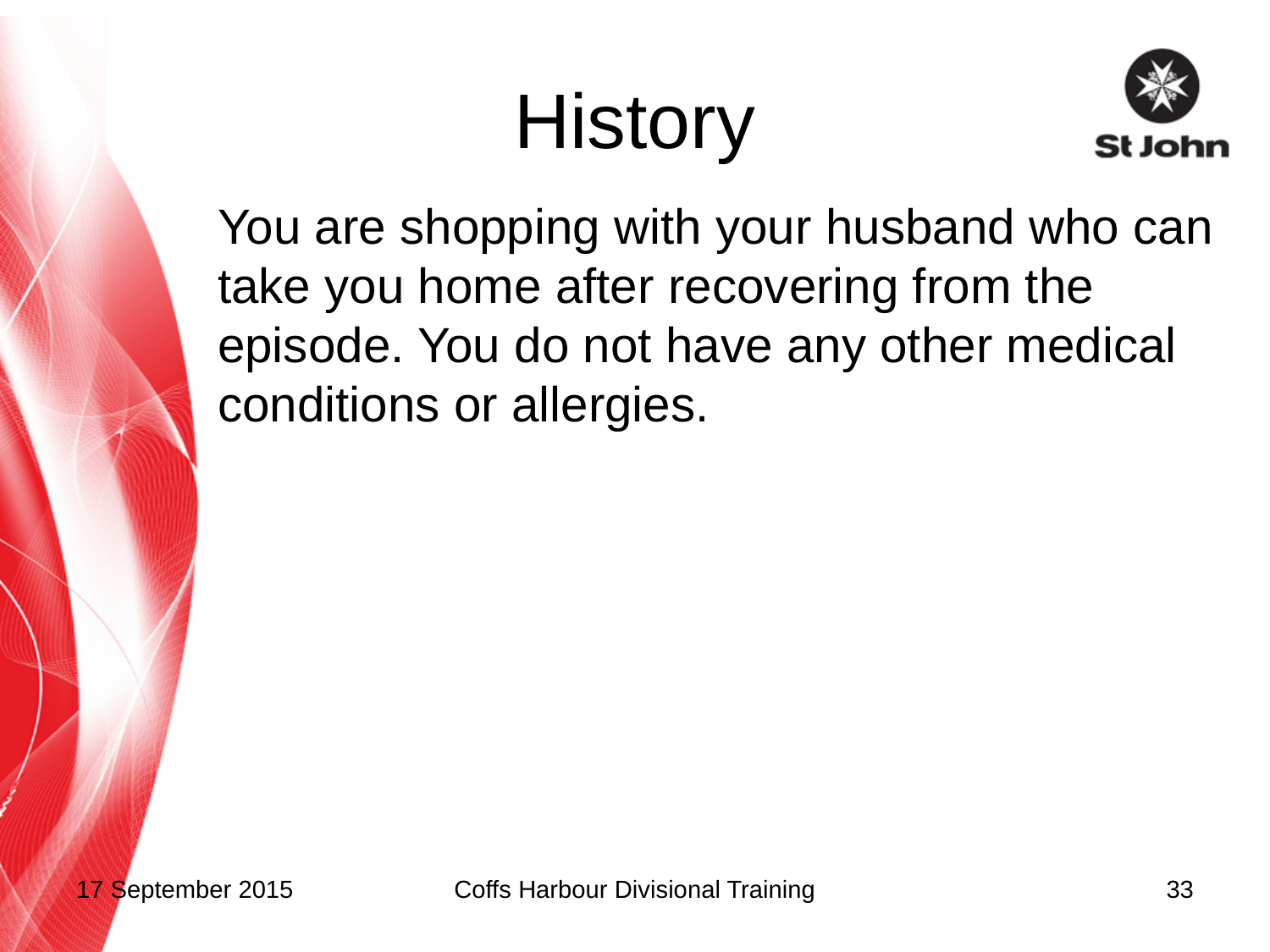

# History
You are shopping with your husband who can take you home after recovering from the episode. You do not have any other medical conditions or allergies.
17 September 2015
Coffs Harbour Divisional Training
33